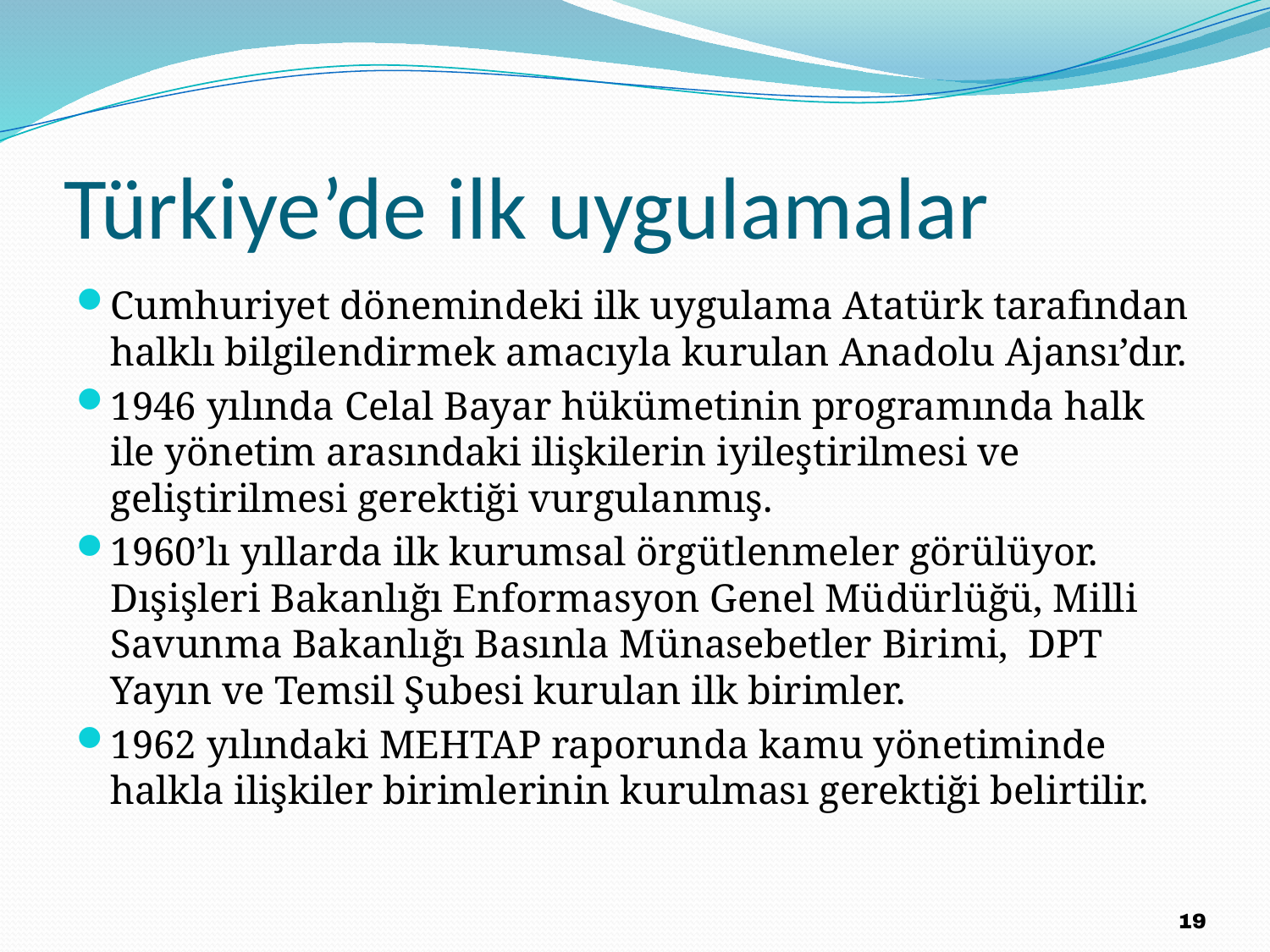

# Türkiye’de ilk uygulamalar
Cumhuriyet dönemindeki ilk uygulama Atatürk tarafından halklı bilgilendirmek amacıyla kurulan Anadolu Ajansı’dır.
1946 yılında Celal Bayar hükümetinin programında halk ile yönetim arasındaki ilişkilerin iyileştirilmesi ve geliştirilmesi gerektiği vurgulanmış.
1960’lı yıllarda ilk kurumsal örgütlenmeler görülüyor. Dışişleri Bakanlığı Enformasyon Genel Müdürlüğü, Milli Savunma Bakanlığı Basınla Münasebetler Birimi,  DPT Yayın ve Temsil Şubesi kurulan ilk birimler.
1962 yılındaki MEHTAP raporunda kamu yönetiminde halkla ilişkiler birimlerinin kurulması gerektiği belirtilir.

19